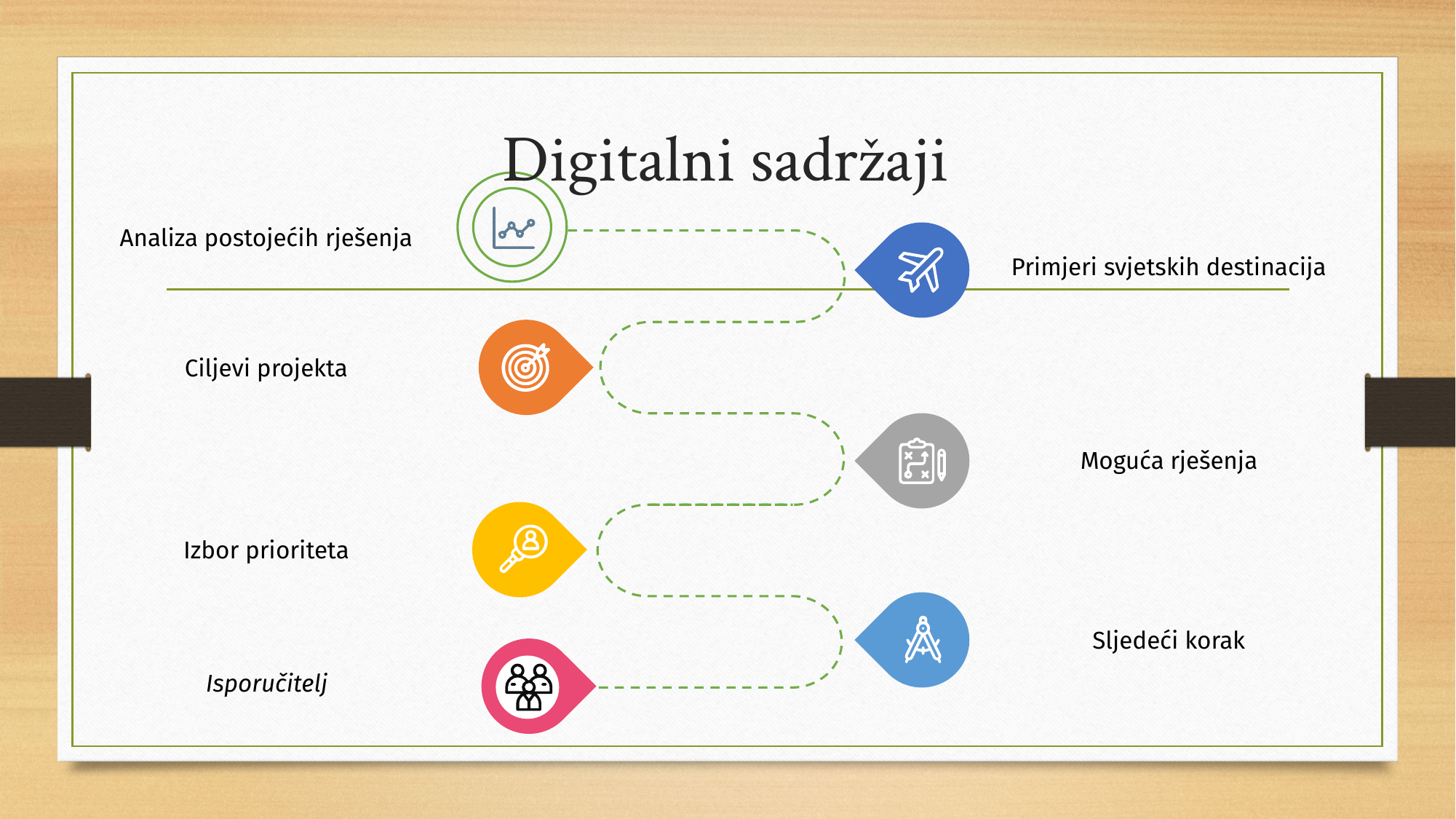

# Digitalni sadržaji

Analiza postojećih rješenja

Primjeri svjetskih destinacija

Ciljevi projekta

Moguća rješenja

Izbor prioriteta

Sljedeći korak

Isporučitelj